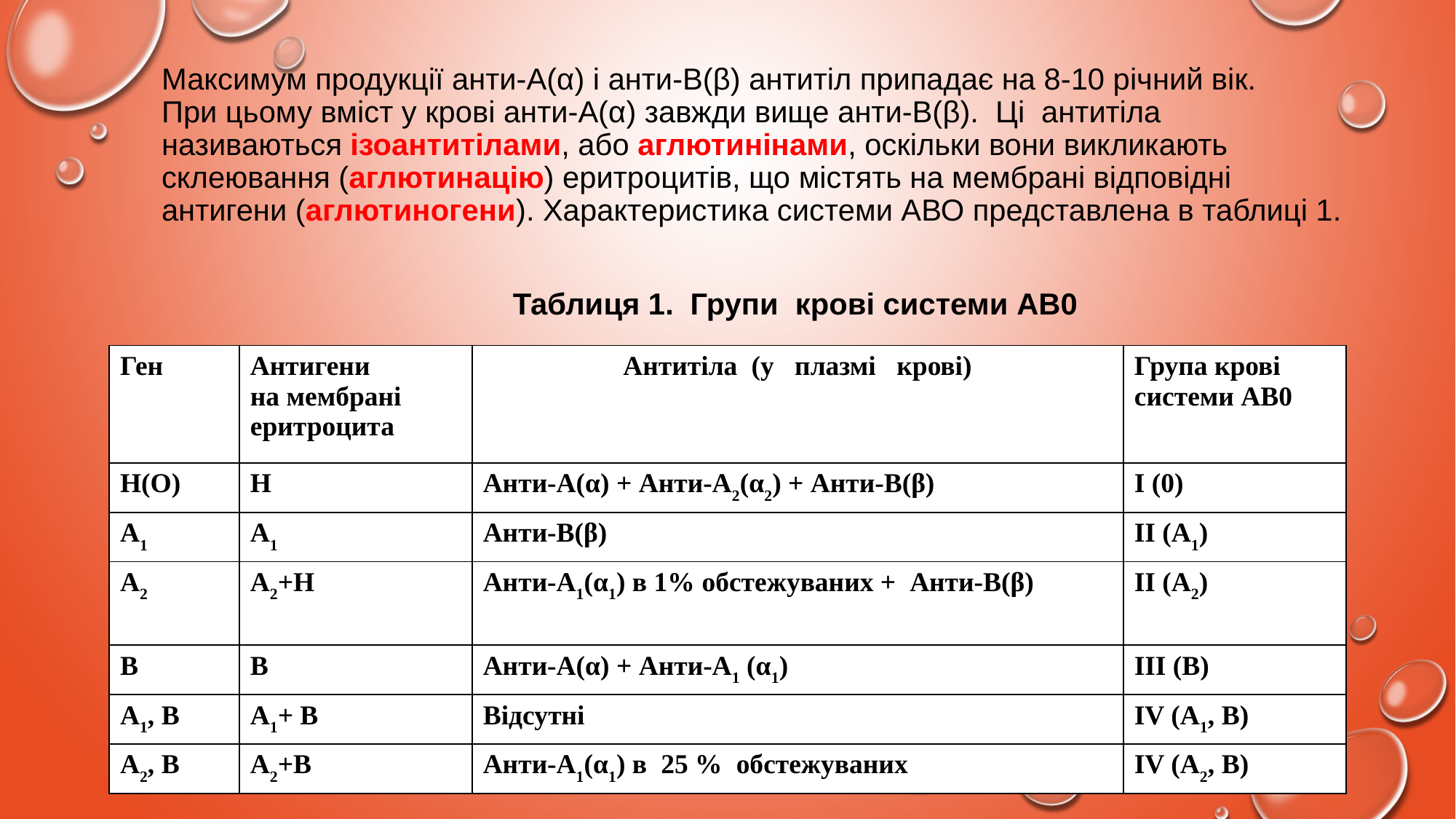

Максимум продукції анти-А(α) і анти-В(β) антитіл припадає на 8-10 річний вік.
При цьому вміст у крові анти-А(α) завжди вище анти-В(β).  Ці  антитіла
називаються ізоантитілами, або аглютинінами, оскільки вони викликають
склеювання (аглютинацію) еритроцитів, що містять на мембрані відповідні          антигени (аглютиногени). Характеристика системи АВО представлена в таблиці 1.
Таблиця 1.  Групи  крові системи АВ0

| Ген | Антигени на мембрані еритроцита | Антитіла (у плазмі крові) | Група крові системи АВ0 |
| --- | --- | --- | --- |
| Н(О) | Н | Анти-А(α) + Анти-А2(α2) + Анти-В(β) | І (0) |
| А1 | А1 | Анти-В(β) | II (А1) |
| А2 | А2+Н | Анти-А1(α1) в 1% обстежуваних + Анти-В(β) | II (А2) |
| В | В | Анти-А(α) + Анти-А1 (α1) | III (В) |
| А1, В | А1+ В | Відсутні | IV (А1, B) |
| А2, В | А2+В | Анти-А1(α1) в 25 % обстежуваних | IV (А2, В) |